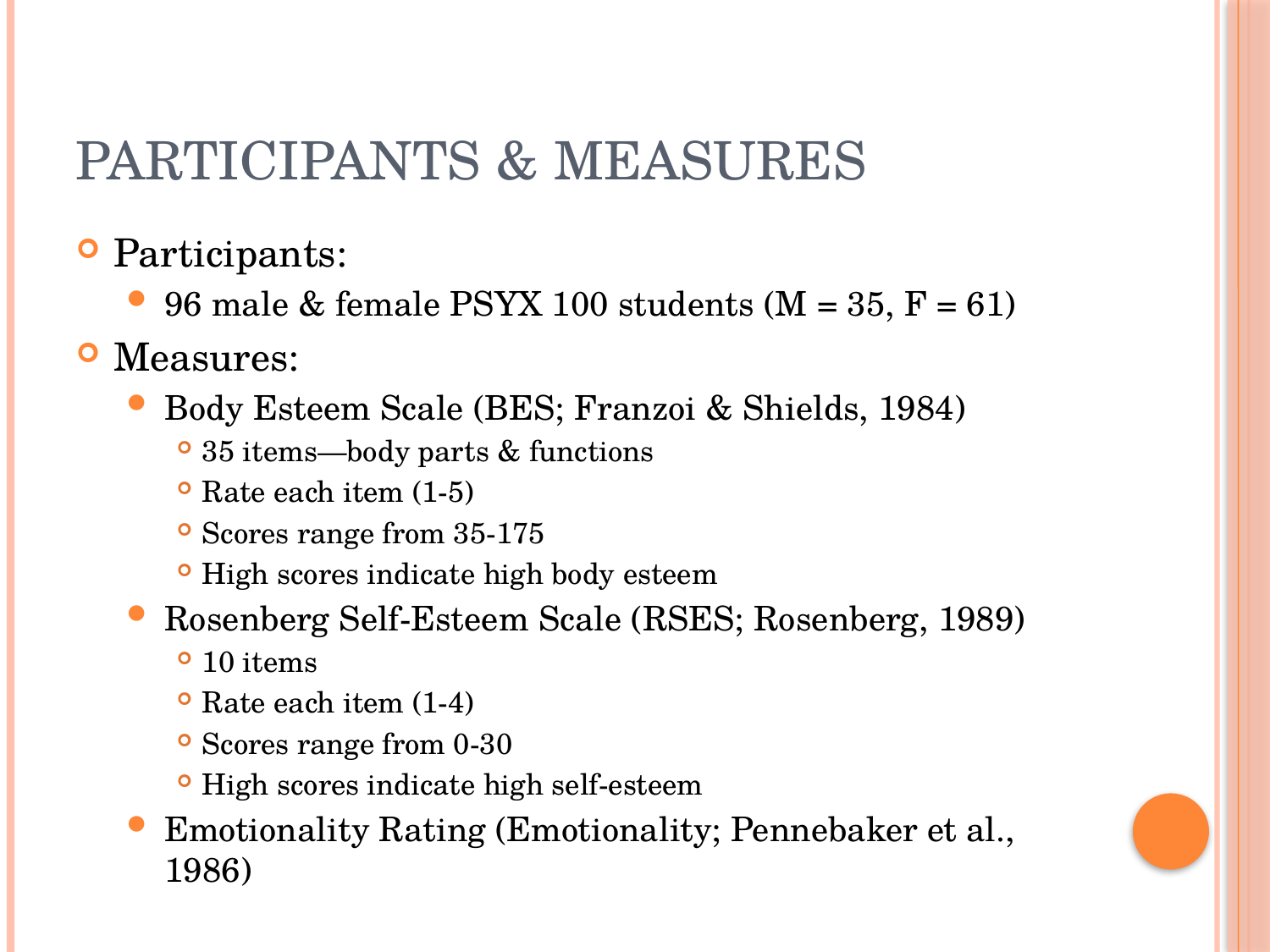

# Participants & Measures
Participants:
96 male & female PSYX 100 students (M = 35, F = 61)
Measures:
Body Esteem Scale (BES; Franzoi & Shields, 1984)
35 items—body parts & functions
Rate each item (1-5)
Scores range from 35-175
High scores indicate high body esteem
Rosenberg Self-Esteem Scale (RSES; Rosenberg, 1989)
10 items
Rate each item (1-4)
Scores range from 0-30
High scores indicate high self-esteem
Emotionality Rating (Emotionality; Pennebaker et al., 1986)